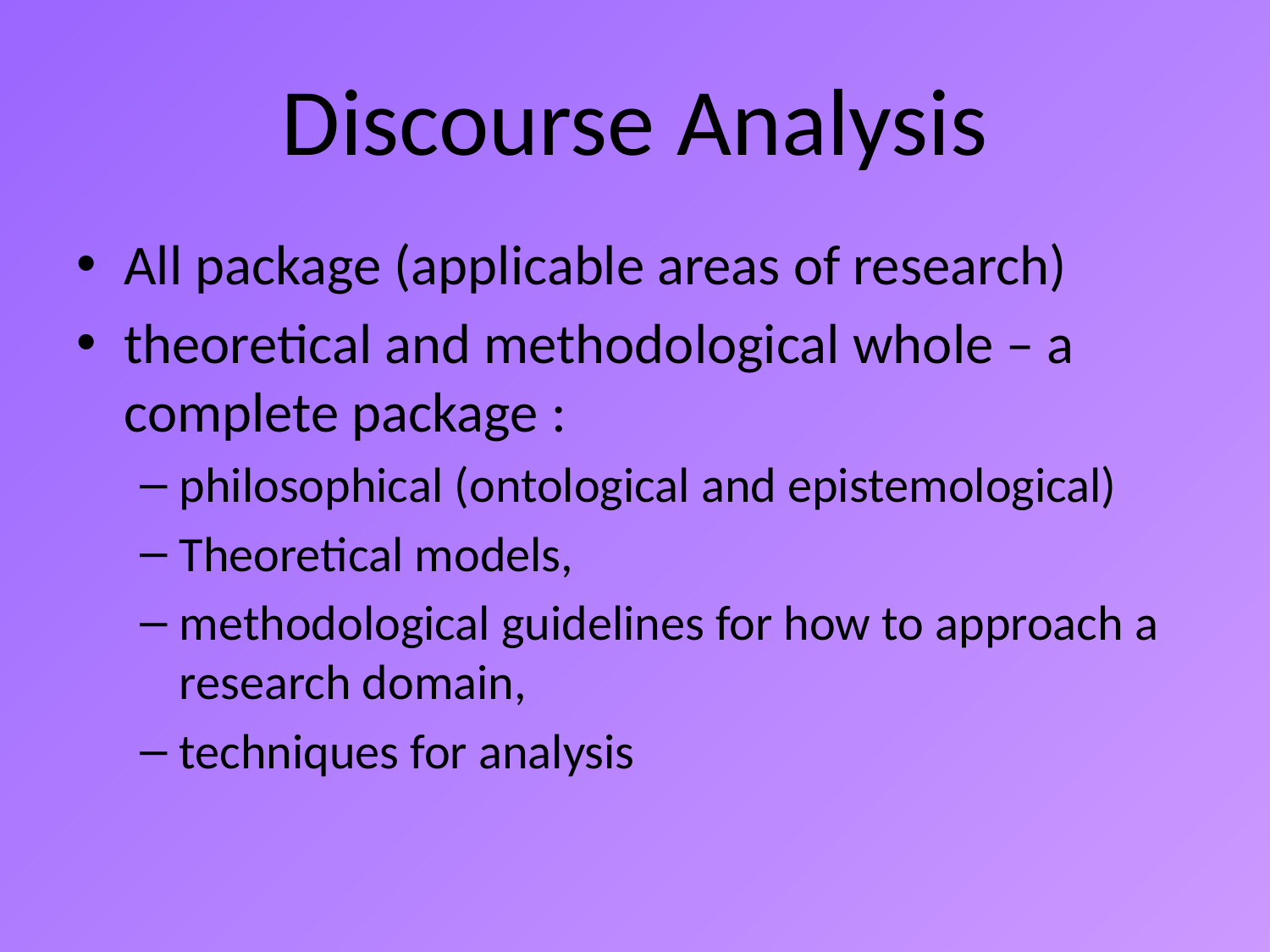

# Discourse Analysis
All package (applicable areas of research)
theoretical and methodological whole – a complete package :
philosophical (ontological and epistemological)
Theoretical models,
methodological guidelines for how to approach a research domain,
techniques for analysis